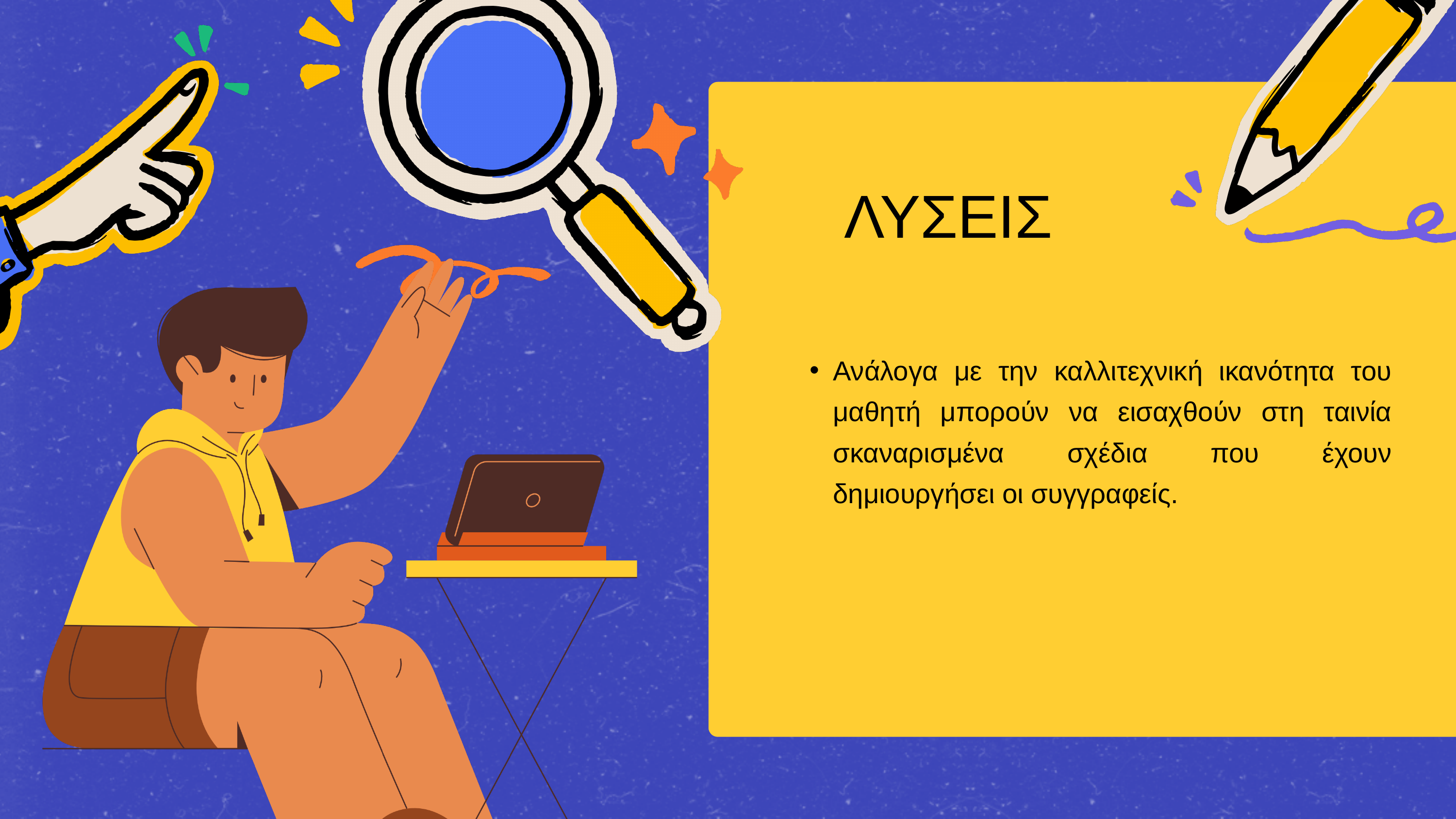

ΛΥΣΕΙΣ

Ανάλογα με την καλλιτεχνική ικανότητα του μαθητή μπορούν να εισαχθούν στη ταινία σκαναρισμένα σχέδια που έχουν δημιουργήσει οι συγγραφείς.